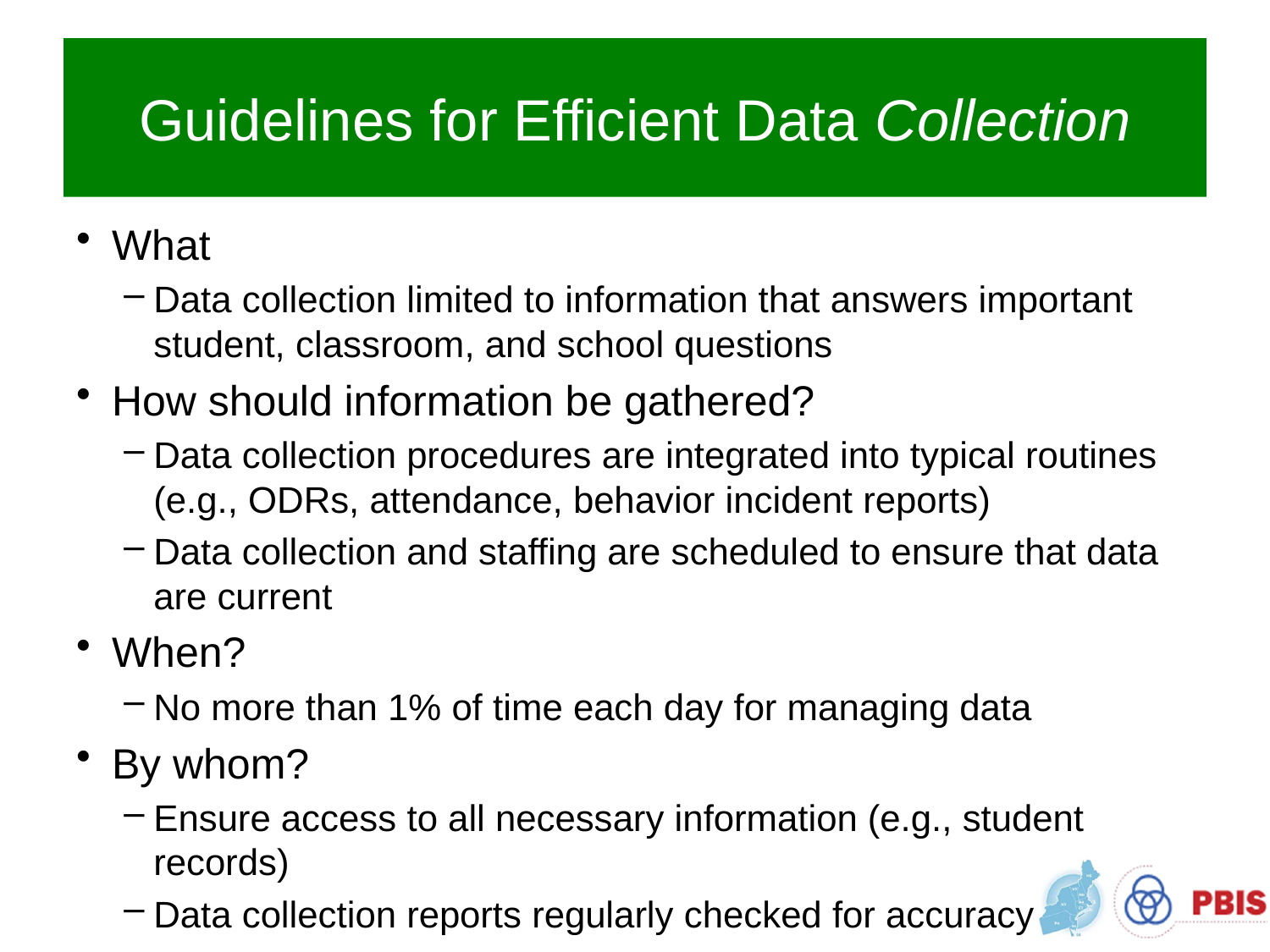

# Guidelines for Efficient Data Collection
What
Data collection limited to information that answers important student, classroom, and school questions
How should information be gathered?
Data collection procedures are integrated into typical routines (e.g., ODRs, attendance, behavior incident reports)
Data collection and staffing are scheduled to ensure that data are current
When?
No more than 1% of time each day for managing data
By whom?
Ensure access to all necessary information (e.g., student records)
Data collection reports regularly checked for accuracy